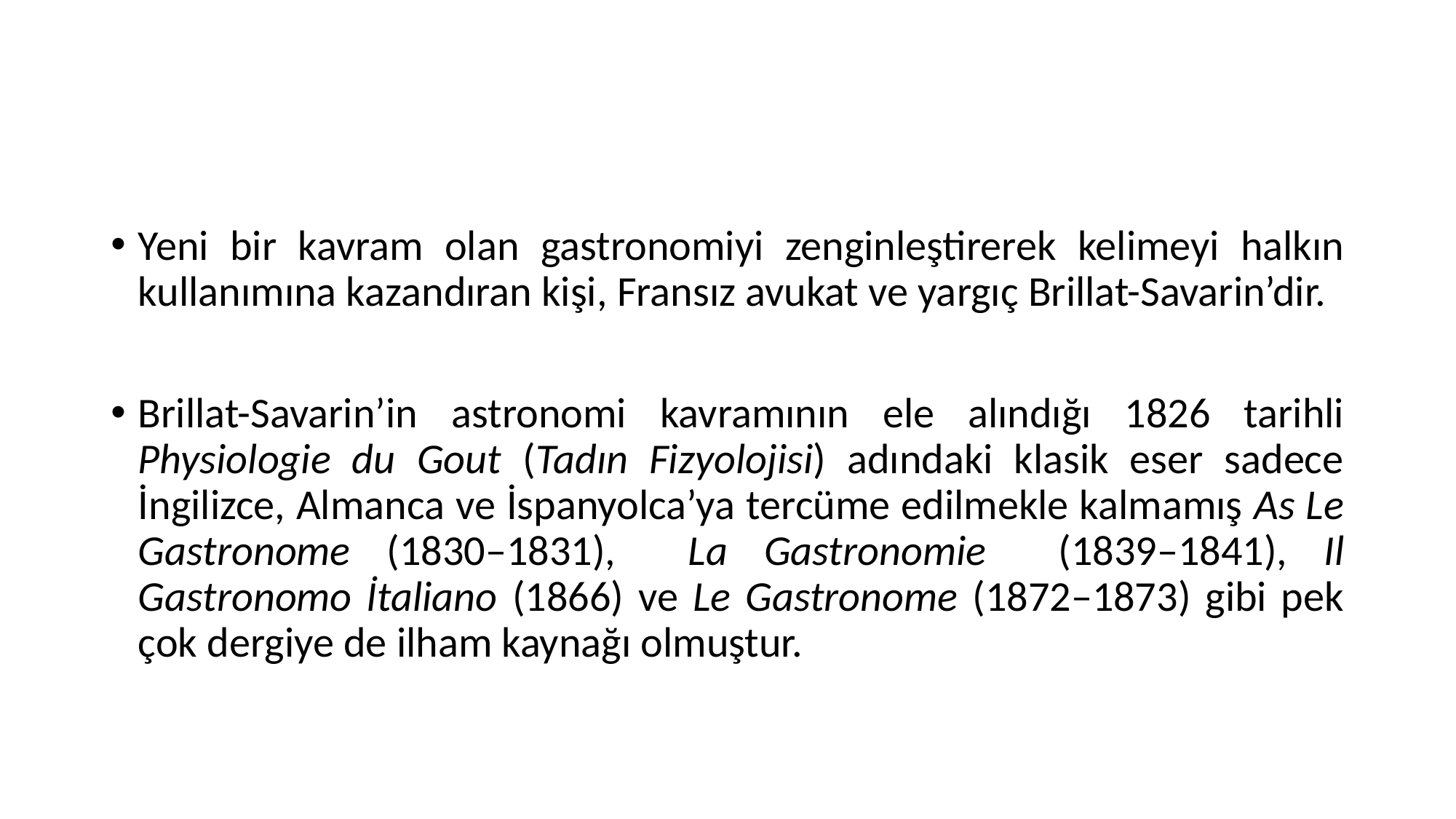

#
Yeni bir kavram olan gastronomiyi zenginleştirerek kelimeyi halkın kullanımına kazandıran kişi, Fransız avukat ve yargıç Brillat-Savarin’dir.

Brillat-Savarin’in astronomi kavramının ele alındığı 1826 tarihli Physiologie du Gout (Tadın Fizyolojisi) adındaki klasik eser sadece İngilizce, Almanca ve İspanyolca’ya tercüme edilmekle kalmamış As Le Gastronome (1830–1831),  La Gastronomie  (1839–1841), Il Gastronomo İtaliano (1866) ve Le Gastronome (1872–1873) gibi pek çok dergiye de ilham kaynağı olmuştur.